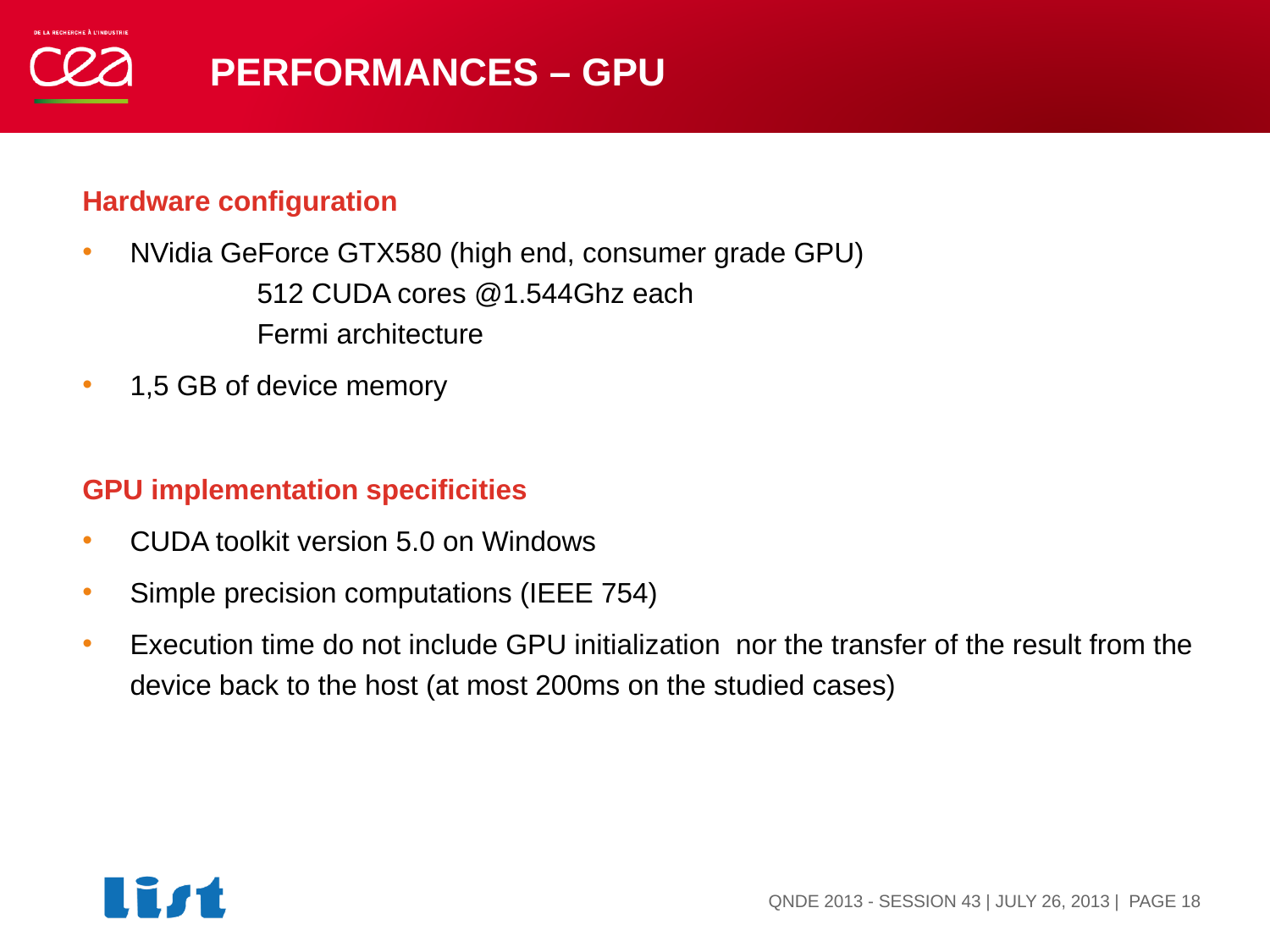

# Performances – GPU
Hardware configuration
NVidia GeForce GTX580 (high end, consumer grade GPU)
	512 CUDA cores @1.544Ghz each
	Fermi architecture
1,5 GB of device memory

GPU implementation specificities
CUDA toolkit version 5.0 on Windows
Simple precision computations (IEEE 754)
Execution time do not include GPU initialization  nor the transfer of the result from the device back to the host (at most 200ms on the studied cases)

|  PAGE 18
QNDE 2013 - SESSION 43 | JULY 26, 2013